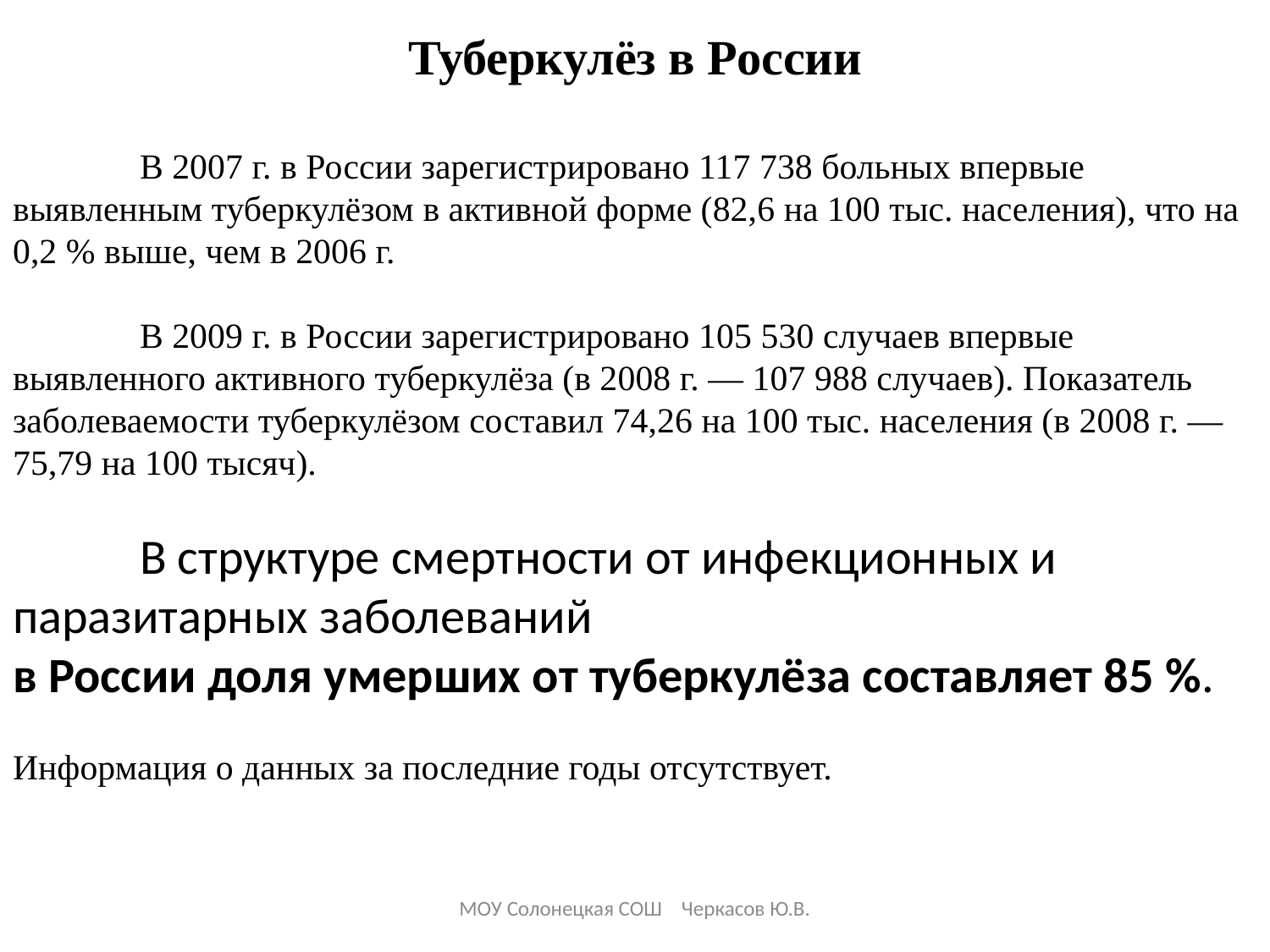

Туберкулёз в России

	В 2007 г. в России зарегистрировано 117 738 больных впервые выявленным туберкулёзом в активной форме (82,6 на 100 тыс. населения), что на 0,2 % выше, чем в 2006 г.

	В 2009 г. в России зарегистрировано 105 530 случаев впервые выявленного активного туберкулёза (в 2008 г. — 107 988 случаев). Показатель заболеваемости туберкулёзом составил 74,26 на 100 тыс. населения (в 2008 г. — 75,79 на 100 тысяч).

	В структуре смертности от инфекционных и паразитарных заболеваний
в России доля умерших от туберкулёза составляет 85 %.

Информация о данных за последние годы отсутствует.

МОУ Солонецкая СОШ    Черкасов Ю.В.